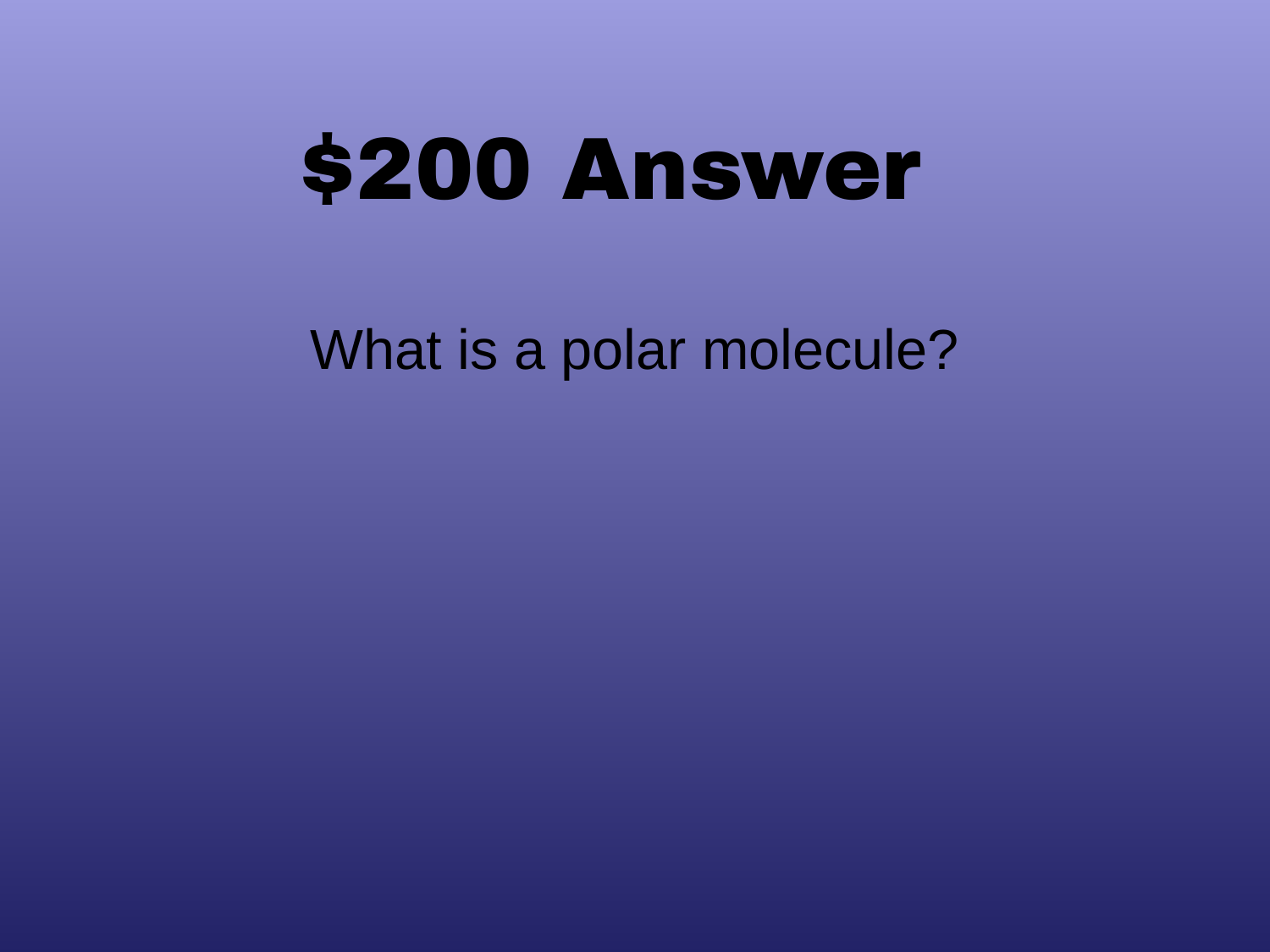

# $200 Answer
What is a polar molecule?